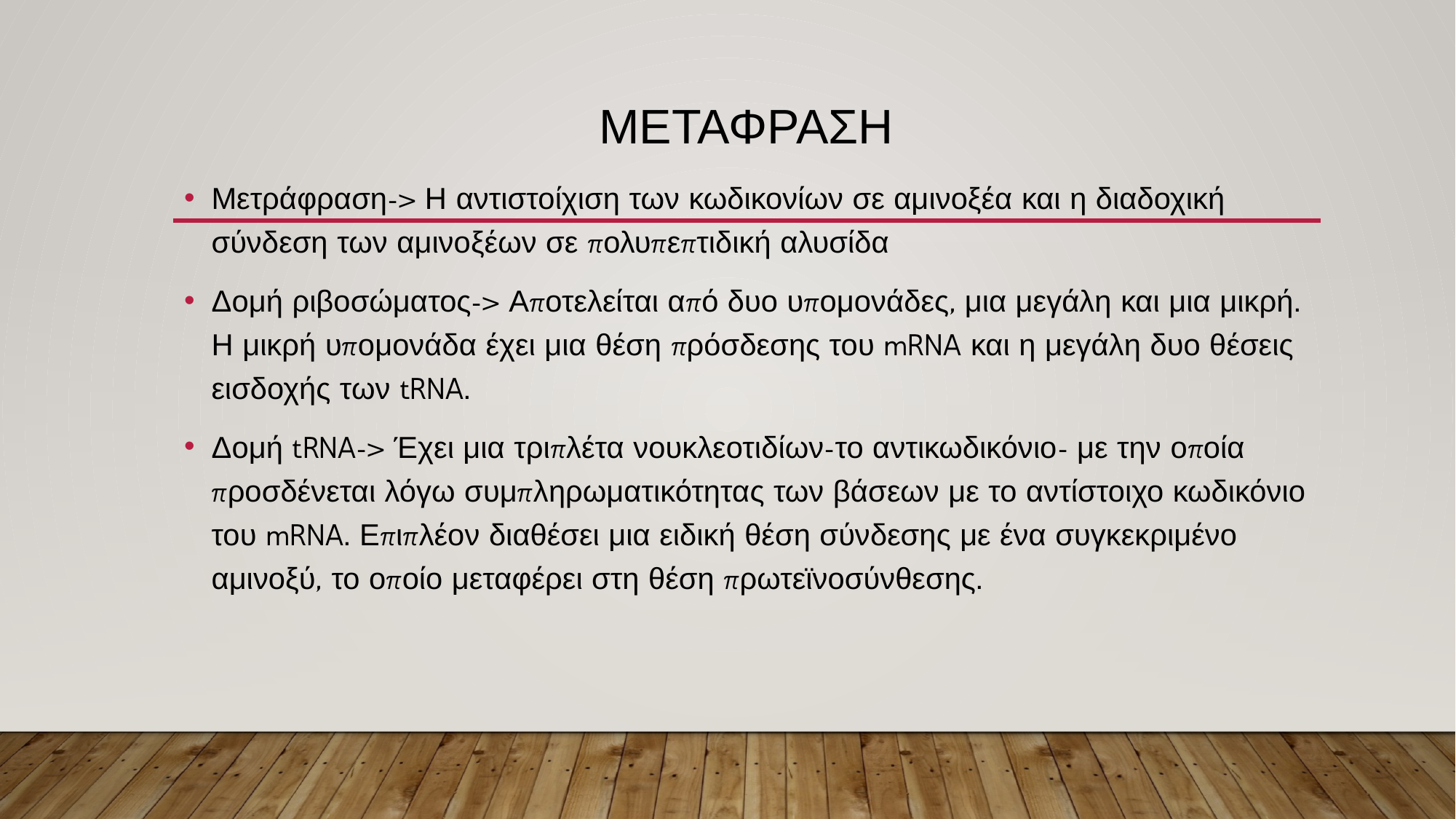

# μεταφραση
Μετράφραση-> Η αντιστοίχιση των κωδικονίων σε αμινοξέα και η διαδοχική σύνδεση των αμινοξέων σε πολυπεπτιδική αλυσίδα
Δομή ριβοσώματος-> Αποτελείται από δυο υπομονάδες, μια μεγάλη και μια μικρή. Η μικρή υπομονάδα έχει μια θέση πρόσδεσης του mRNA και η μεγάλη δυο θέσεις εισδοχής των tRNA.
Δομή tRNA-> Έχει μια τριπλέτα νουκλεοτιδίων-το αντικωδικόνιο- με την οποία προσδένεται λόγω συμπληρωματικότητας των βάσεων με το αντίστοιχο κωδικόνιο του mRNA. Επιπλέον διαθέσει μια ειδική θέση σύνδεσης με ένα συγκεκριμένο αμινοξύ, το οποίο μεταφέρει στη θέση πρωτεϊνοσύνθεσης.